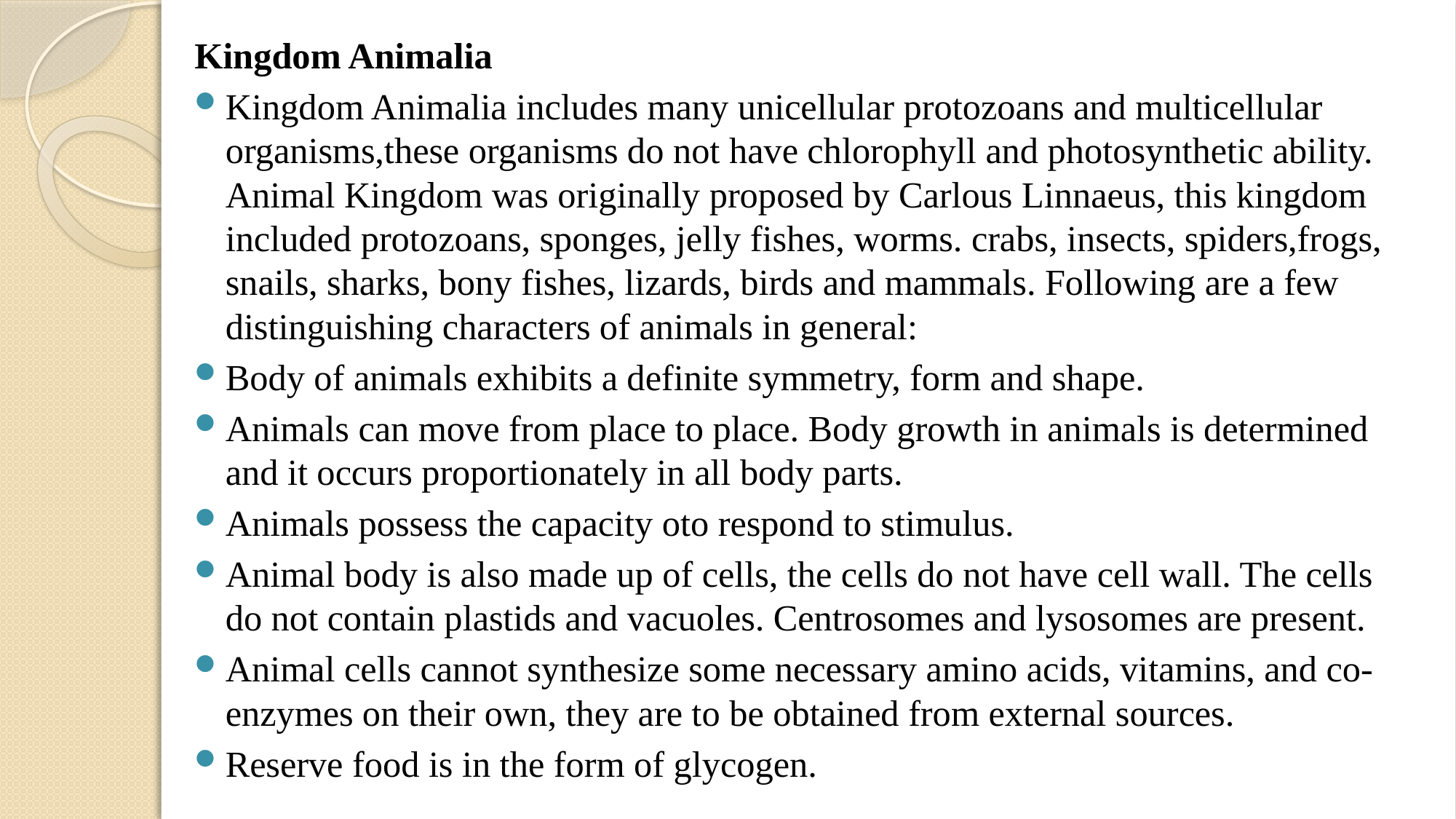

Kingdom Animalia
Kingdom Animalia includes many unicellular protozoans and multicellular organisms,these organisms do not have chlorophyll and photosynthetic ability. Animal Kingdom was originally proposed by Carlous Linnaeus, this kingdom included protozoans, sponges, jelly fishes, worms. crabs, insects, spiders,frogs, snails, sharks, bony fishes, lizards, birds and mammals. Following are a few distinguishing characters of animals in general:
Body of animals exhibits a definite symmetry, form and shape.
Animals can move from place to place. Body growth in animals is determined and it occurs proportionately in all body parts.
Animals possess the capacity oto respond to stimulus.
Animal body is also made up of cells, the cells do not have cell wall. The cells do not contain plastids and vacuoles. Centrosomes and lysosomes are present.
Animal cells cannot synthesize some necessary amino acids, vitamins, and co-enzymes on their own, they are to be obtained from external sources.
Reserve food is in the form of glycogen.

#